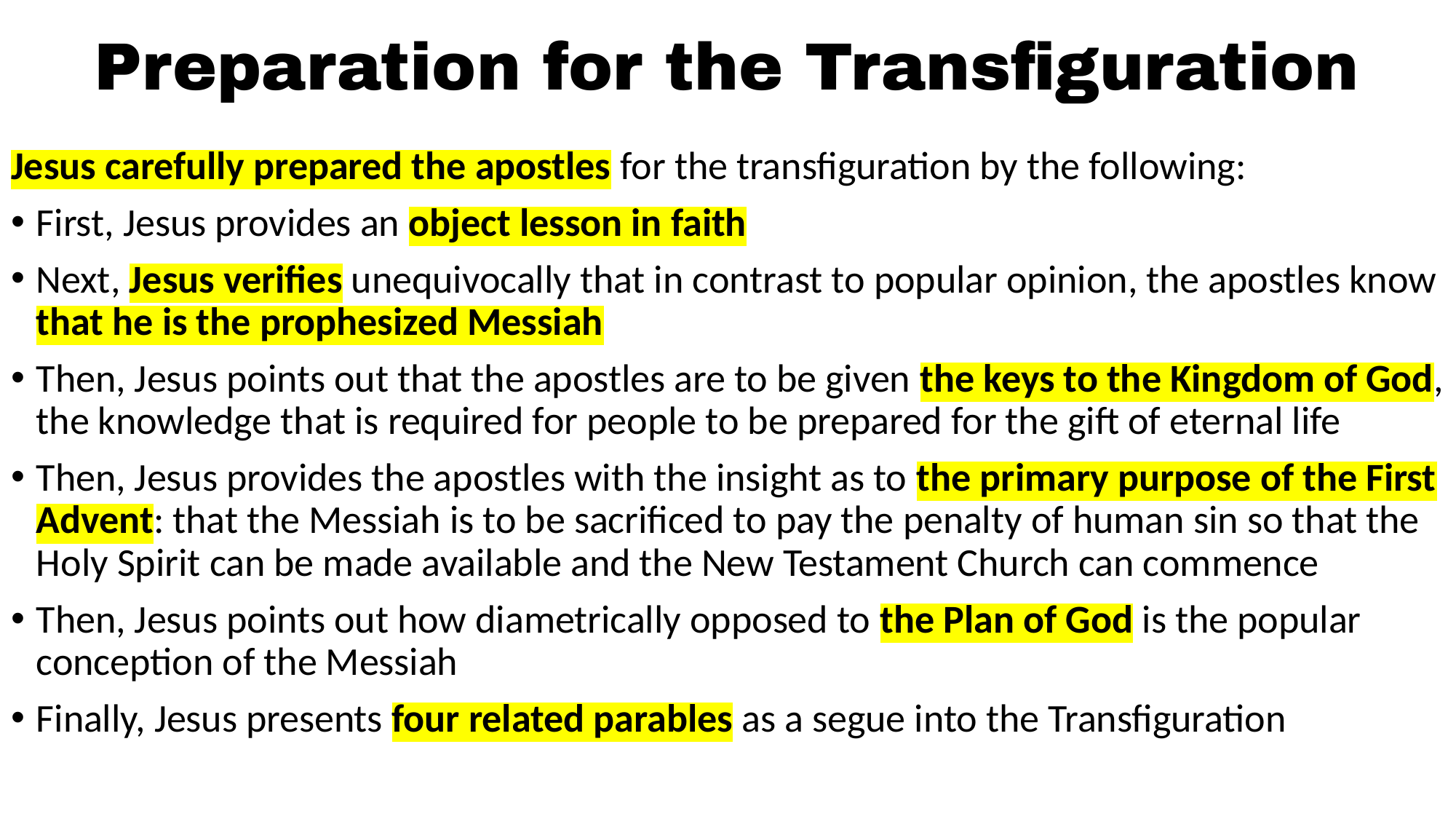

# Preparation for the Transfiguration
Jesus carefully prepared the apostles for the transfiguration by the following:
First, Jesus provides an object lesson in faith
Next, Jesus verifies unequivocally that in contrast to popular opinion, the apostles know that he is the prophesized Messiah
Then, Jesus points out that the apostles are to be given the keys to the Kingdom of God, the knowledge that is required for people to be prepared for the gift of eternal life
Then, Jesus provides the apostles with the insight as to the primary purpose of the First Advent: that the Messiah is to be sacrificed to pay the penalty of human sin so that the Holy Spirit can be made available and the New Testament Church can commence
Then, Jesus points out how diametrically opposed to the Plan of God is the popular conception of the Messiah
Finally, Jesus presents four related parables as a segue into the Transfiguration